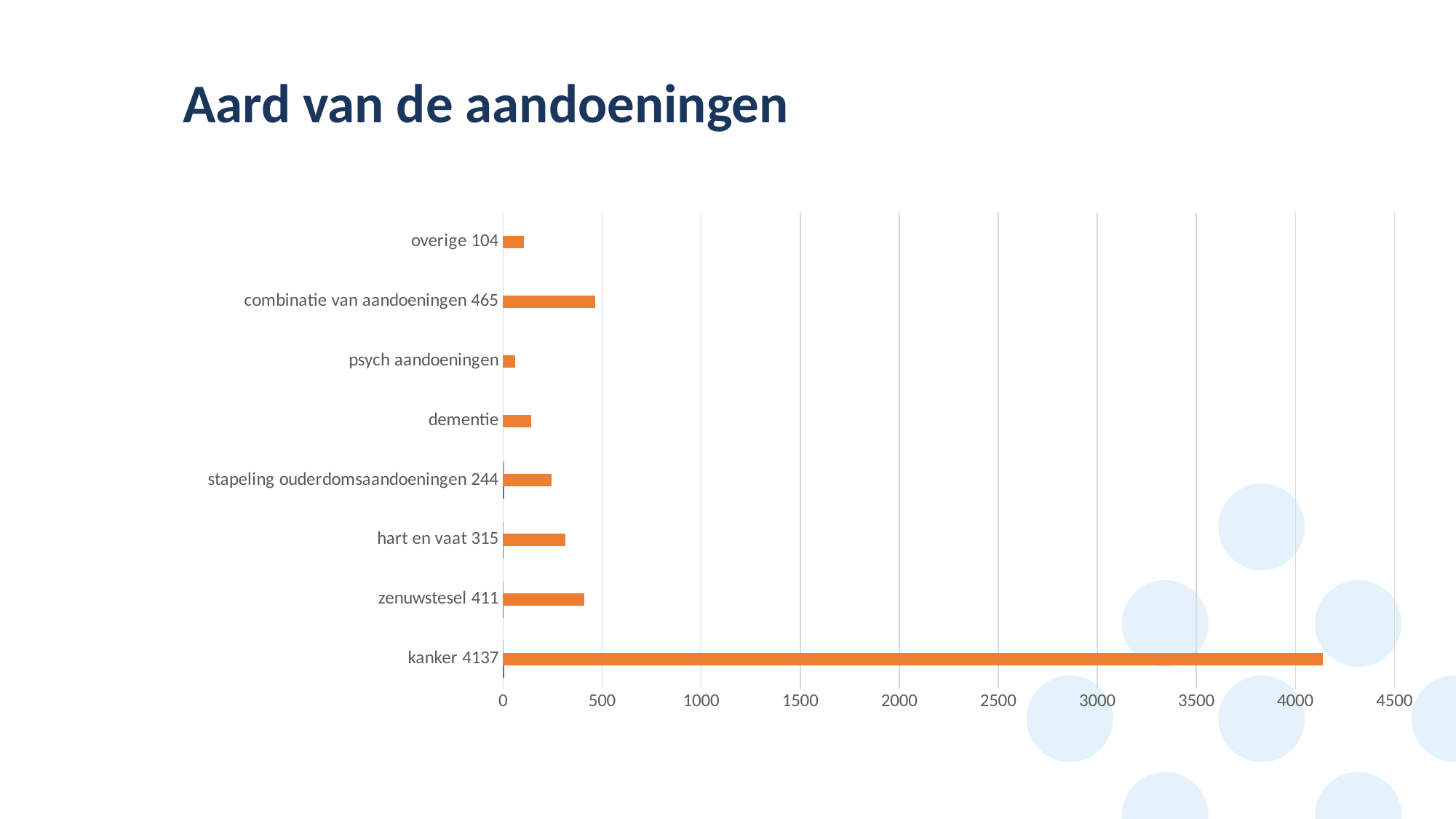

# Aard van de aandoeningen

### Chart

| Category | Reeks 1 | Reeks 2 | Reeks 3 |
|---|---|---|---|
| kanker 4137 | 4.3 | 4137.0 | 2.0 |
| zenuwstesel 411 | 2.5 | 411.0 | 2.0 |
| hart en vaat 315 | 3.5 | 315.0 | 3.0 |
| stapeling ouderdomsaandoeningen 244 | 4.5 | 244.0 | 5.0 |
| dementie | None | 141.0 | None |
| psych aandoeningen | None | 60.0 | None |
| combinatie van aandoeningen 465 | None | 465.0 | None |
| overige 104 | None | 104.0 | None |